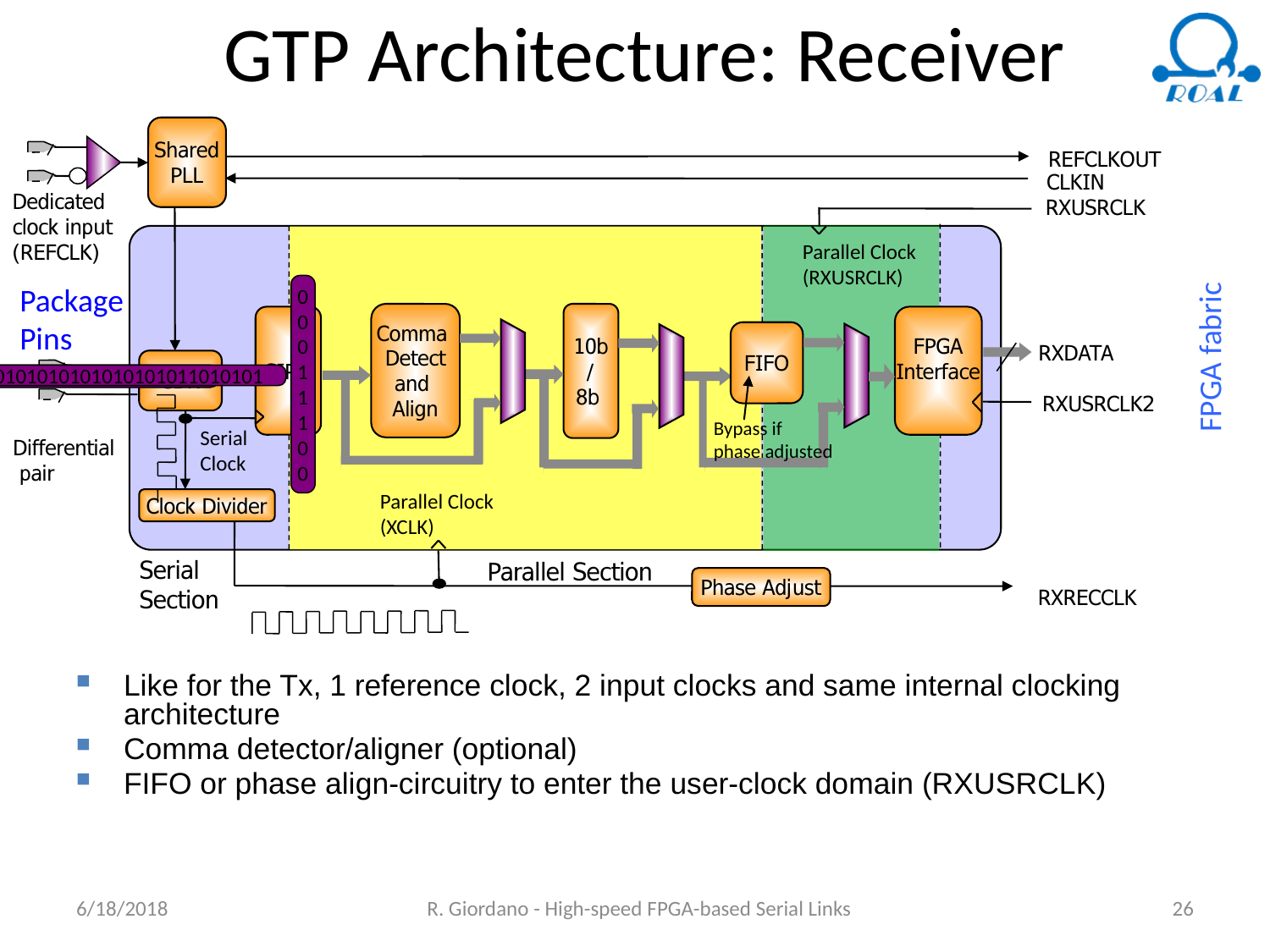

# GTP Architecture: Receiver
Shared
PLL
REFCLKOUT

CLKIN

Dedicated
clock input
(REFCLK)
RXUSRCLK

Parallel Clock
(RXUSRCLK)
Package
Pins
0
0
0
1
1
1
0
0
Comma
Detect
and
Align

10b
/
8b

SIPO
FPGA
Interface

FIFO
FPGA fabric

RXDATA

CDR

1010101010101010101101010100111000
10110101010101010101011010101

RXUSRCLK2

Bypass if
phase adjusted

Serial
Clock

Differential
 pair

Parallel Clock
(XCLK)
Clock Divider

Serial
Section
Parallel Section

Phase Adjust
RXRECCLK

Like for the Tx, 1 reference clock, 2 input clocks and same internal clocking architecture
Comma detector/aligner (optional)
FIFO or phase align-circuitry to enter the user-clock domain (RXUSRCLK)

6/18/2018
R. Giordano - High-speed FPGA-based Serial Links
26